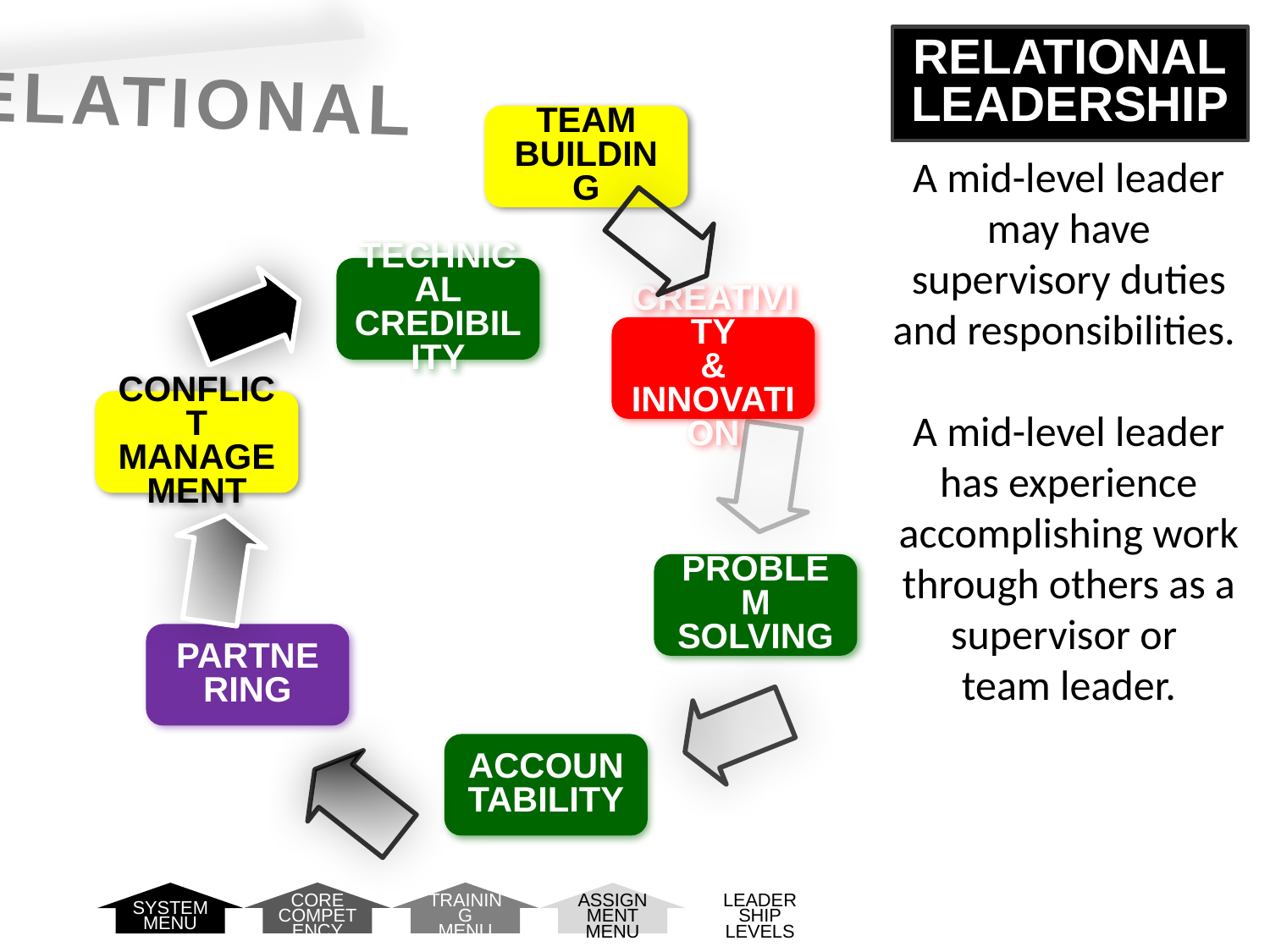

# Relational Leadership

Relational
Team
Building
A mid-level leader may have supervisory duties and responsibilities.

A mid-level leader has experience accomplishing work through others as a supervisor or
team leader.

Technical
Credibility

Creativity
& Innovation
Conflict Management

Problem
Solving
Partnering

Accountability

Core
Competency
Training
Menu
Leadership
Levels
System
Menu
Assignment
Menu